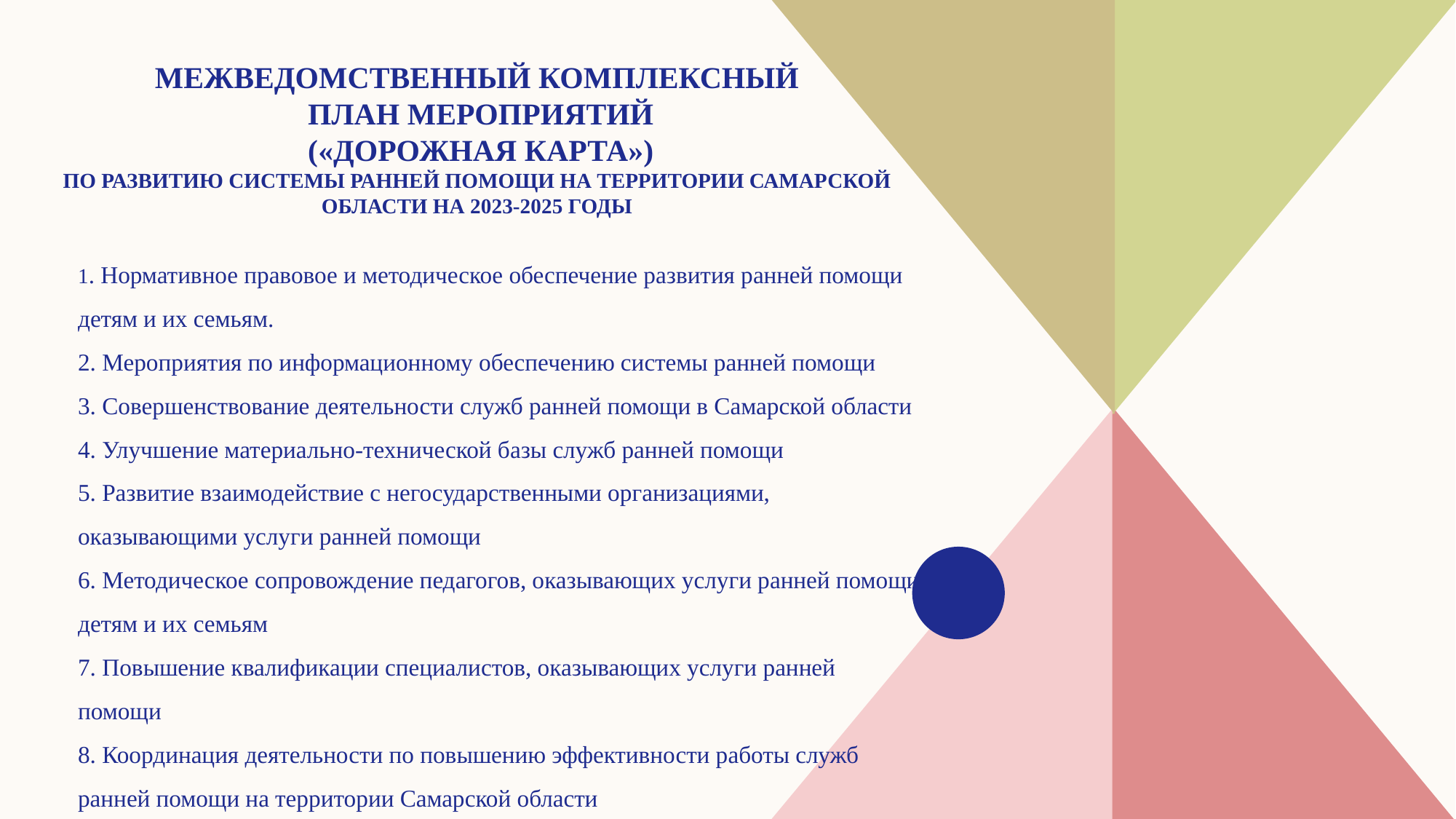

# Межведомственный комплексный план мероприятий («Дорожная карта») по развитию системы ранней помощи на территории Самарской области на 2023-2025 годы
1. Нормативное правовое и методическое обеспечение развития ранней помощи детям и их семьям.
2. Мероприятия по информационному обеспечению системы ранней помощи
3. Совершенствование деятельности служб ранней помощи в Самарской области
4. Улучшение материально-технической базы служб ранней помощи
5. Развитие взаимодействие с негосударственными организациями, оказывающими услуги ранней помощи
6. Методическое сопровождение педагогов, оказывающих услуги ранней помощи детям и их семьям
7. Повышение квалификации специалистов, оказывающих услуги ранней помощи
8. Координация деятельности по повышению эффективности работы служб ранней помощи на территории Самарской области